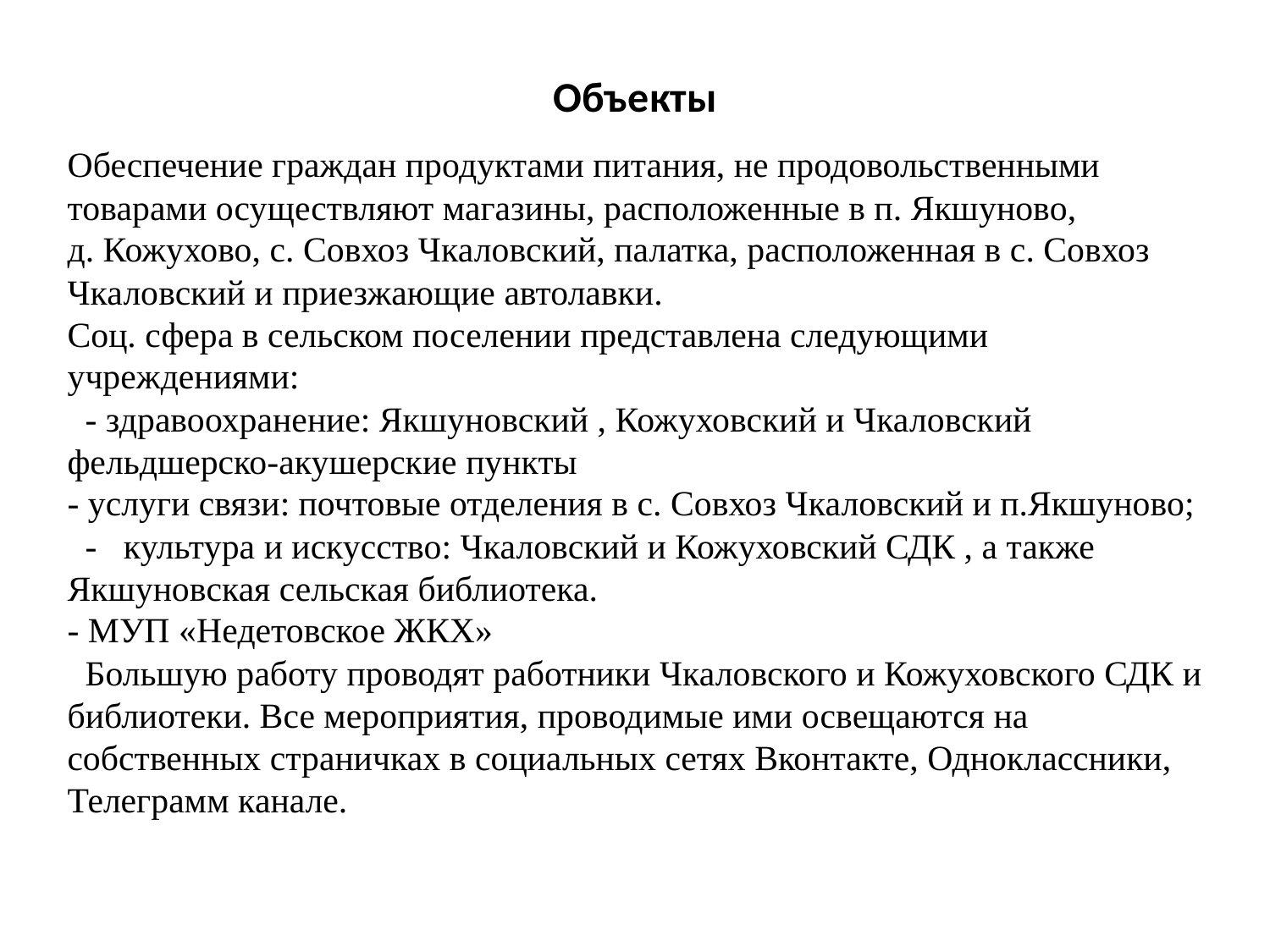

Объекты

Обеспечение граждан продуктами питания, не продовольственными товарами осуществляют магазины, расположенные в п. Якшуново,
д. Кожухово, с. Совхоз Чкаловский, палатка, расположенная в с. Совхоз Чкаловский и приезжающие автолавки.
Соц. сфера в сельском поселении представлена следующими учреждениями:
  - здравоохранение: Якшуновский , Кожуховский и Чкаловский  фельдшерско-акушерские пункты
- услуги связи: почтовые отделения в с. Совхоз Чкаловский и п.Якшуново;
  -   культура и искусство: Чкаловский и Кожуховский СДК , а также Якшуновская сельская библиотека.
- МУП «Недетовское ЖКХ»
  Большую работу проводят работники Чкаловского и Кожуховского СДК и библиотеки. Все мероприятия, проводимые ими освещаются на собственных страничках в социальных сетях Вконтакте, Одноклассники, Телеграмм канале.